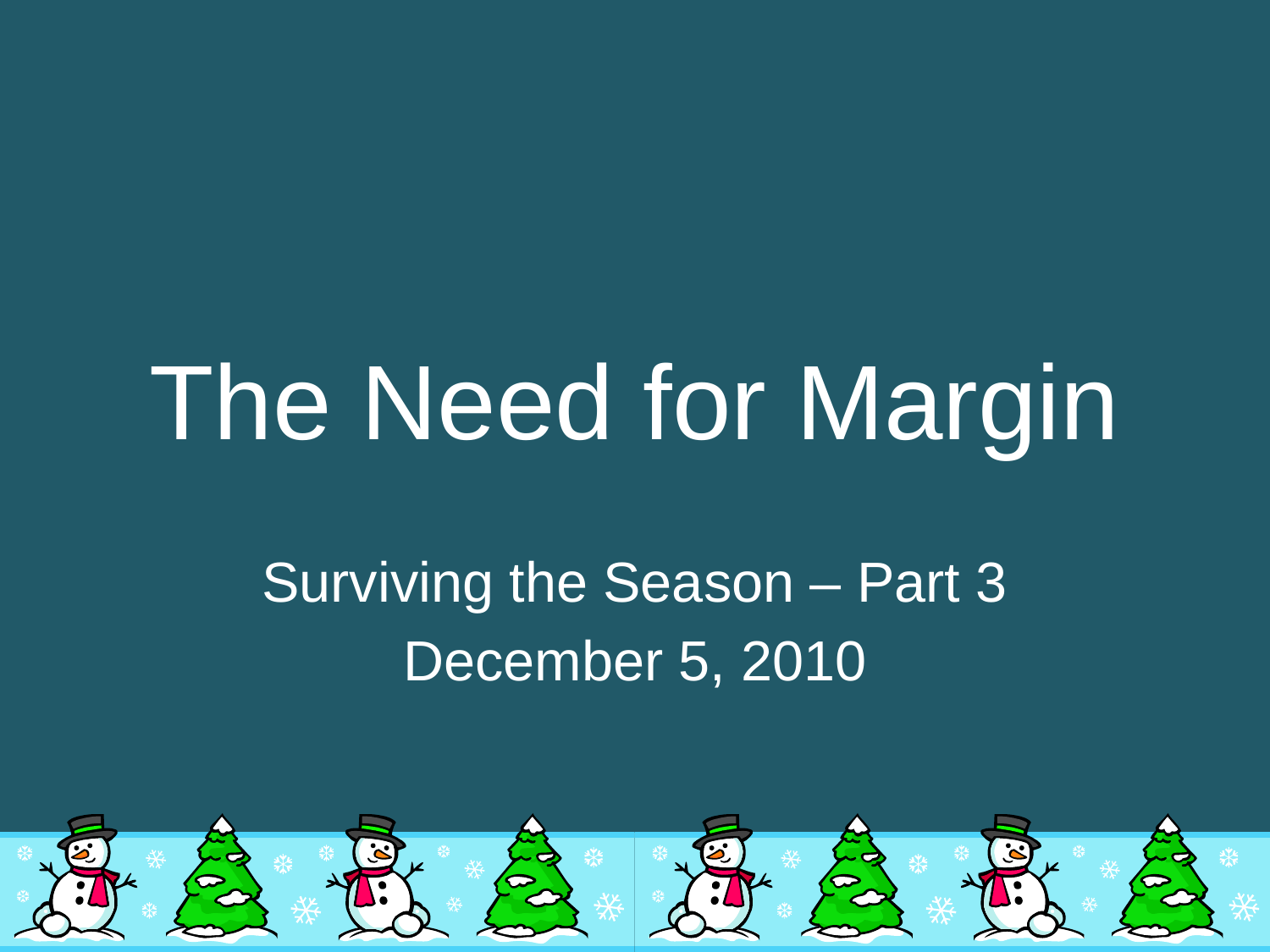

# The Need for Margin
Surviving the Season – Part 3
December 5, 2010